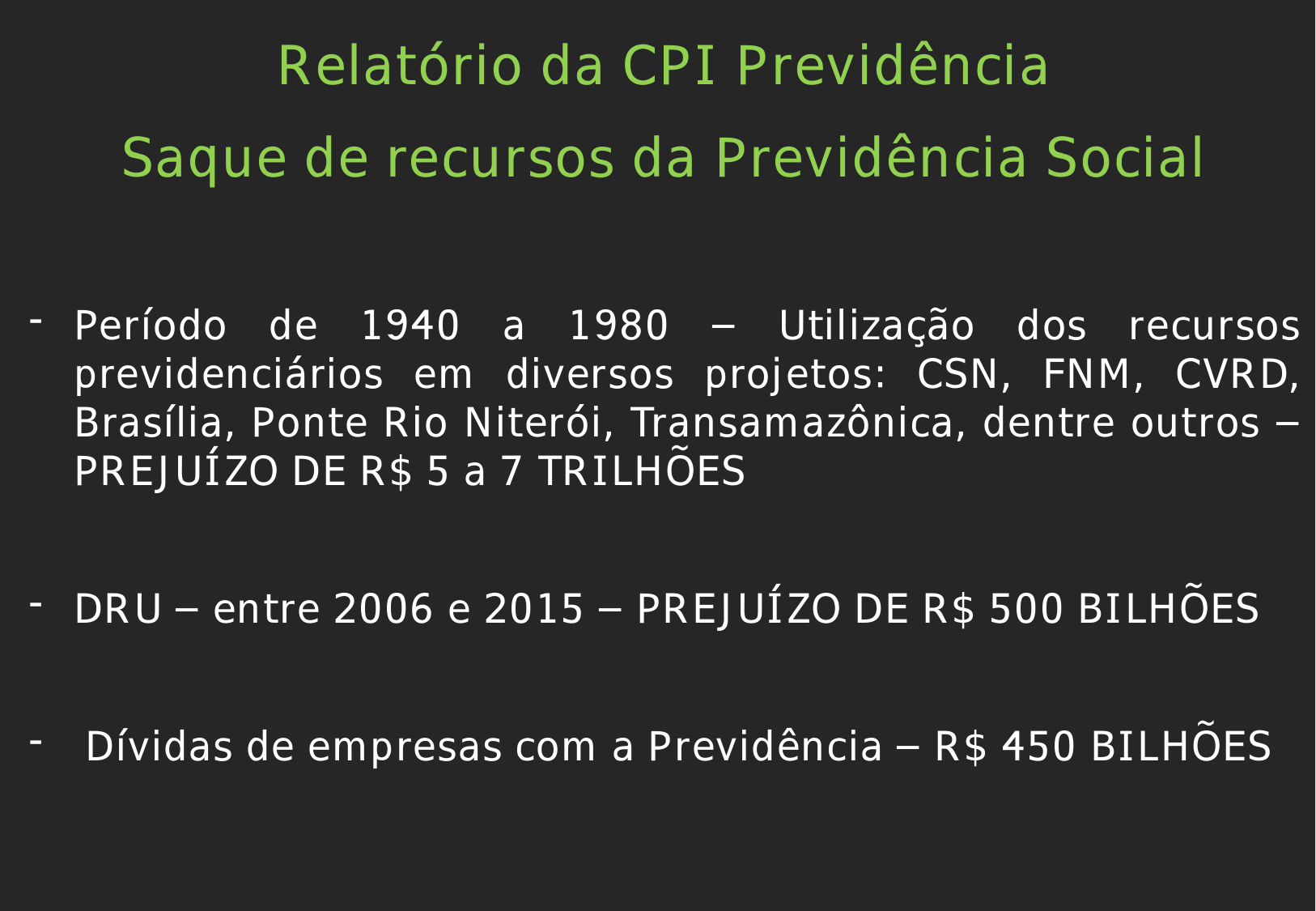

Relatório da CPI Previdência
Saque de recursos da Previdência Social

Período de 1940 a 1980 – Utilização dos recursos previdenciários em diversos projetos: CSN, FNM, CVRD, Brasília, Ponte Rio Niterói, Transamazônica, dentre outros – PREJUÍZO DE R$ 5 a 7 TRILHÕES

DRU – entre 2006 e 2015 – PREJUÍZO DE R$ 500 BILHÕES

 Dívidas de empresas com a Previdência – R$ 450 BILHÕES